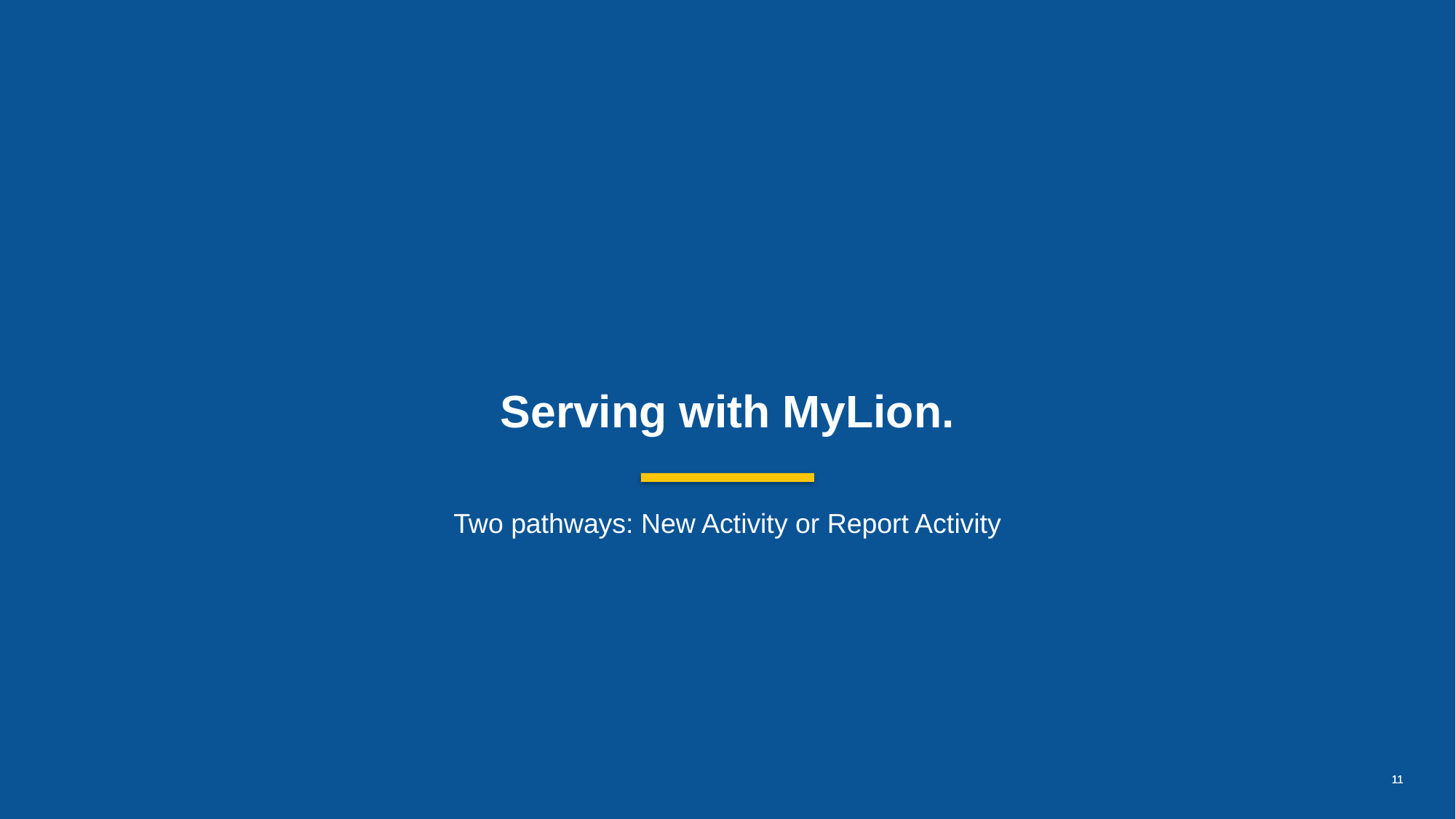

Serving with MyLion.
Two pathways: New Activity or Report Activity